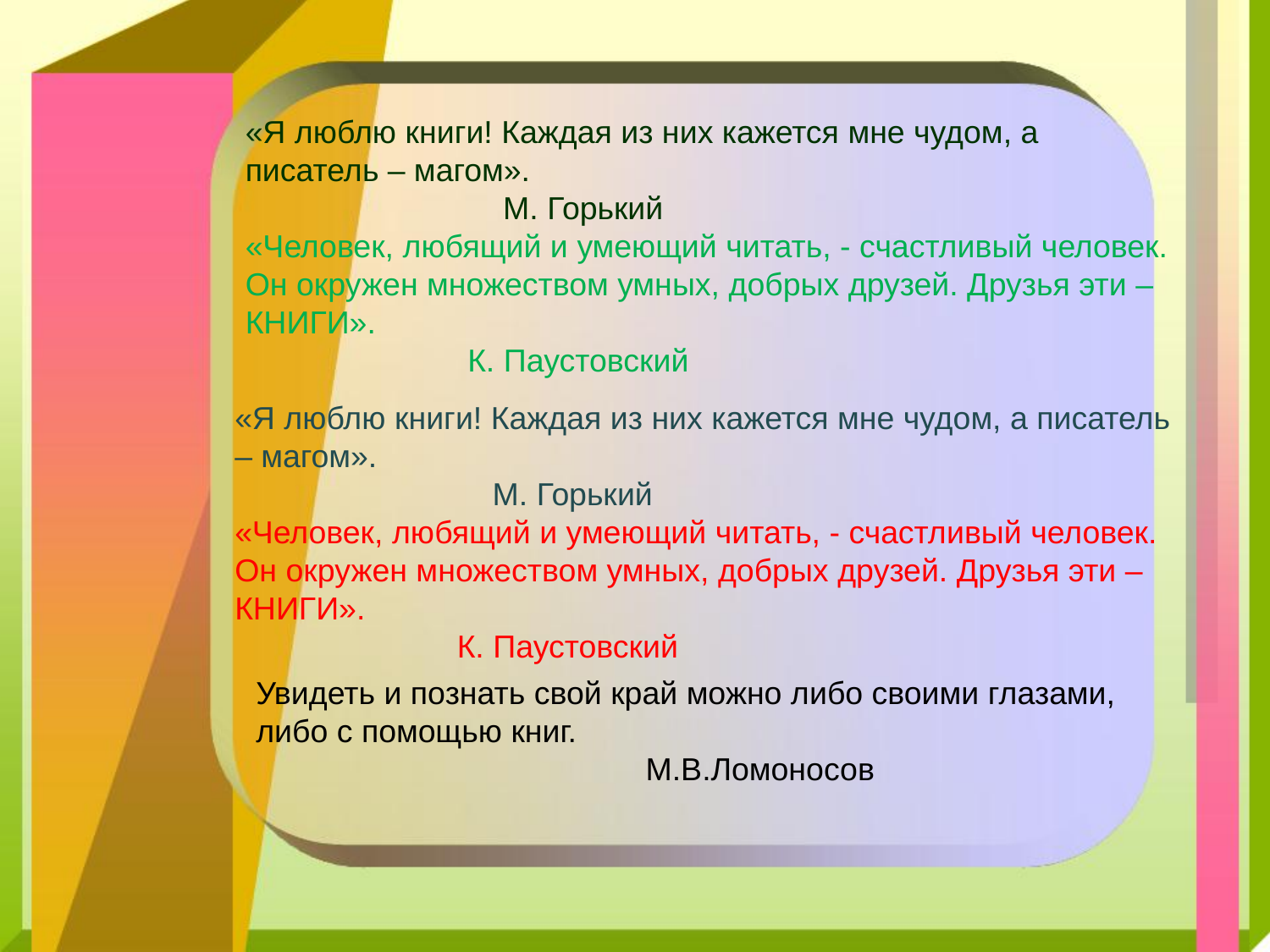

«Я люблю книги! Каждая из них кажется мне чудом, а писатель – магом».
                             М. Горький
«Человек, любящий и умеющий читать, - счастливый человек. Он окружен множеством умных, добрых друзей. Друзья эти – КНИГИ».
                         К. Паустовский
«Я люблю книги! Каждая из них кажется мне чудом, а писатель – магом».
                             М. Горький
«Человек, любящий и умеющий читать, - счастливый человек. Он окружен множеством умных, добрых друзей. Друзья эти – КНИГИ».
                         К. Паустовский
Увидеть и познать свой край можно либо своими глазами, либо с помощью книг.
                                            М.В.Ломоносов